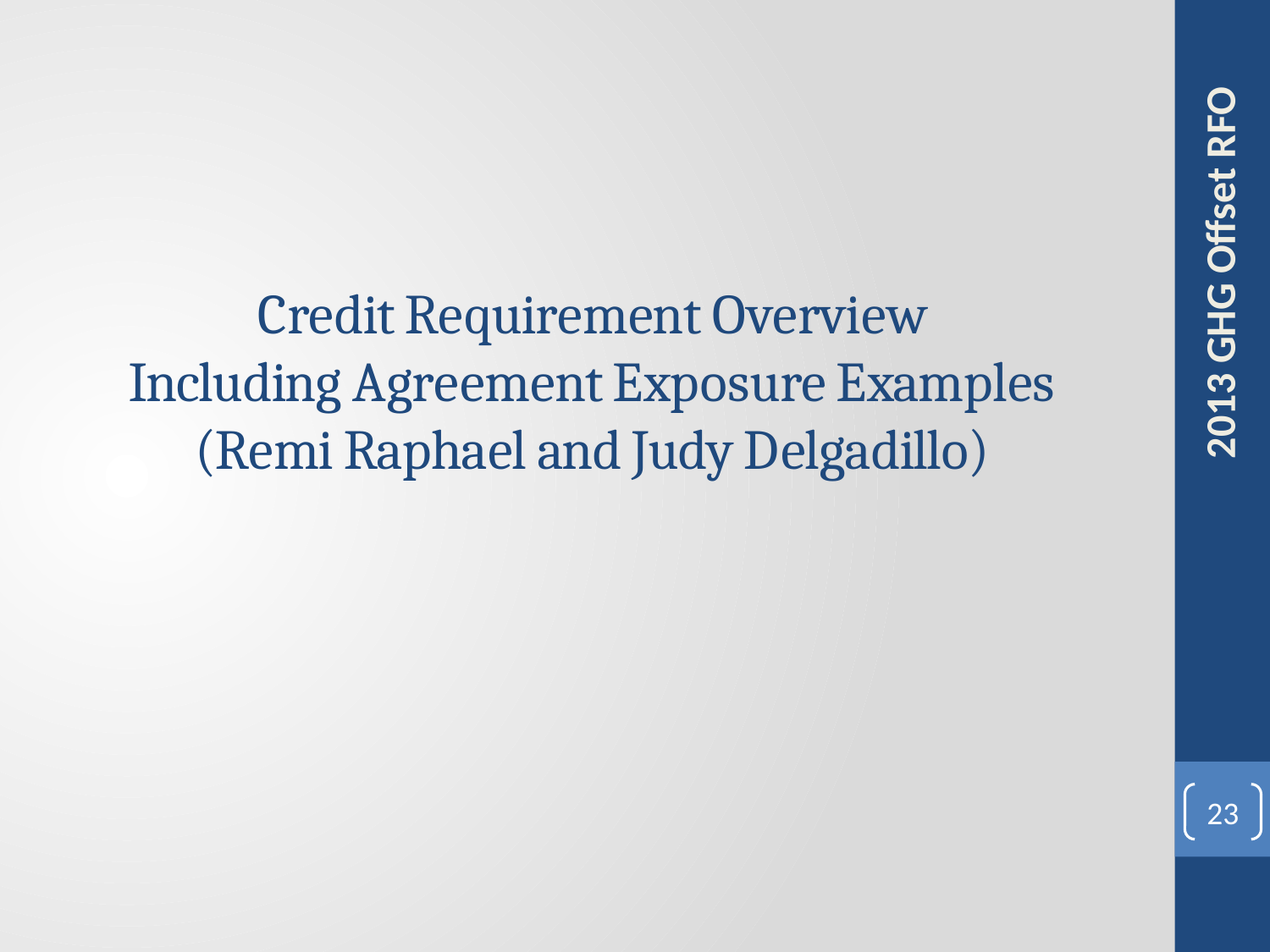

# Credit Requirement Overview Including Agreement Exposure Examples (Remi Raphael and Judy Delgadillo)
2013 GHG Offset RFO
23